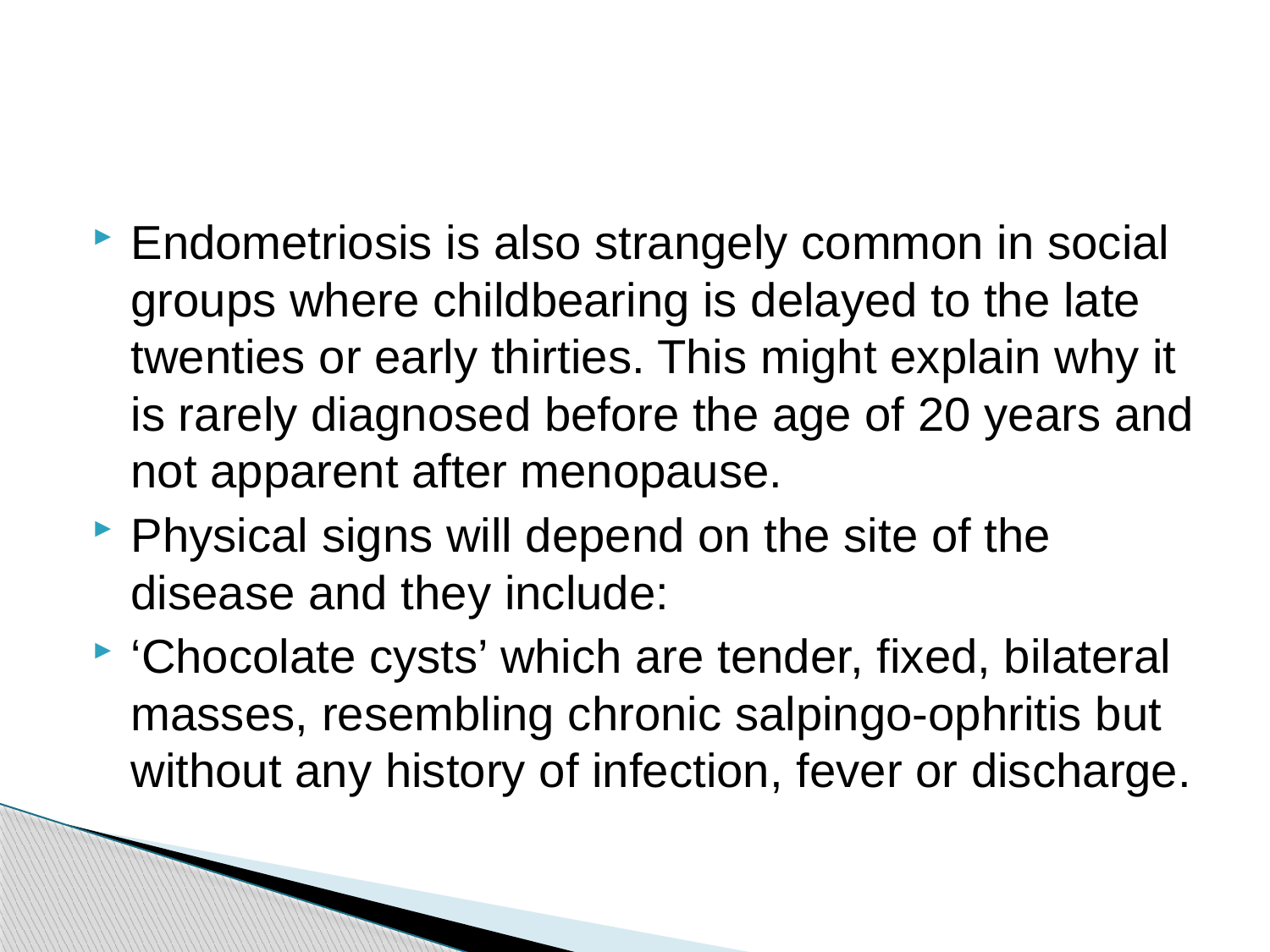

#
Endometriosis is also strangely common in social groups where childbearing is delayed to the late twenties or early thirties. This might explain why it is rarely diagnosed before the age of 20 years and not apparent after menopause.
Physical signs will depend on the site of the disease and they include:
‘Chocolate cysts’ which are tender, fixed, bilateral masses, resembling chronic salpingo-ophritis but without any history of infection, fever or discharge.

84